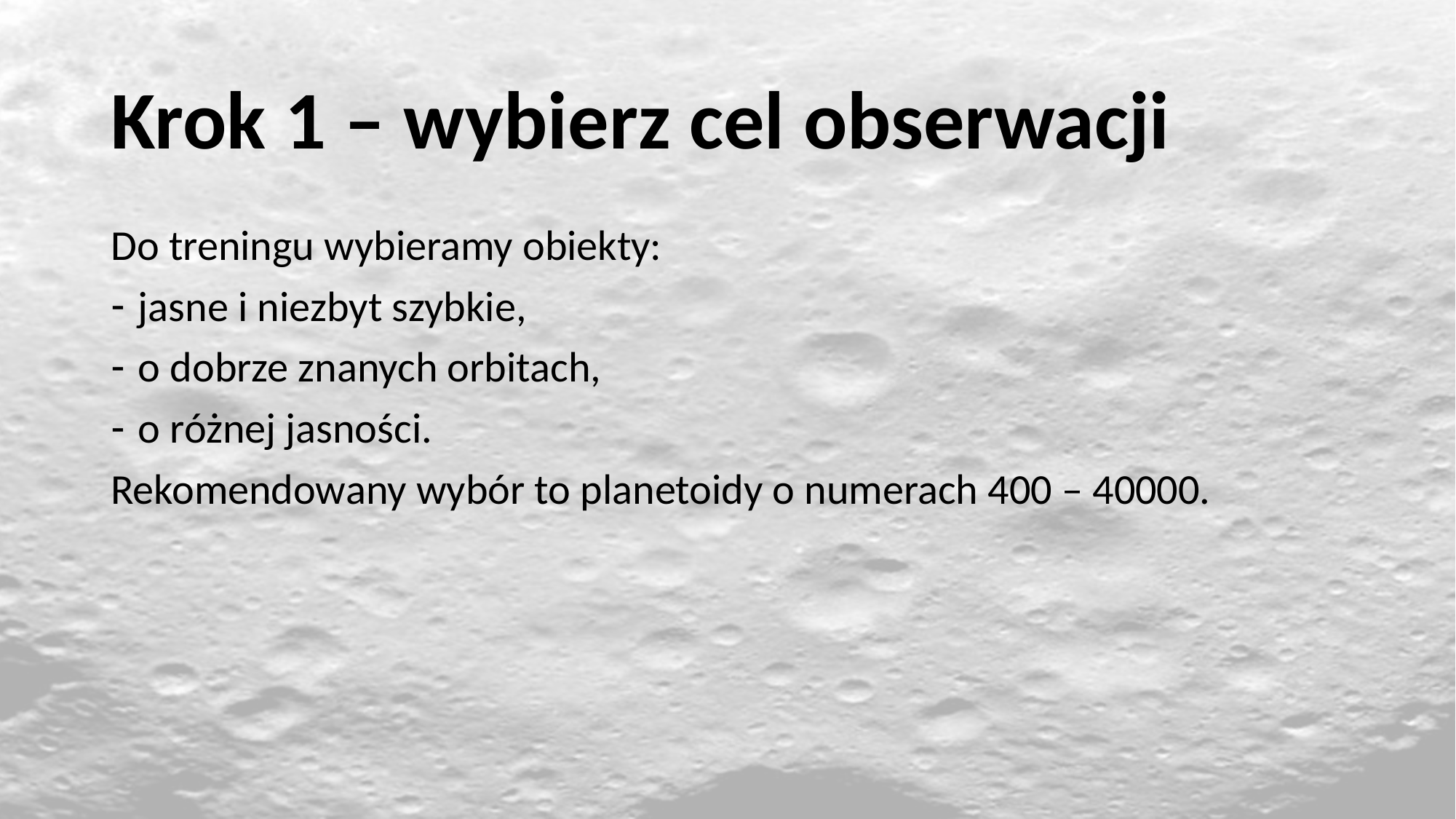

# Krok 1 – wybierz cel obserwacji
Do treningu wybieramy obiekty:
jasne i niezbyt szybkie,
o dobrze znanych orbitach,
o różnej jasności.
Rekomendowany wybór to planetoidy o numerach 400 – 40000.